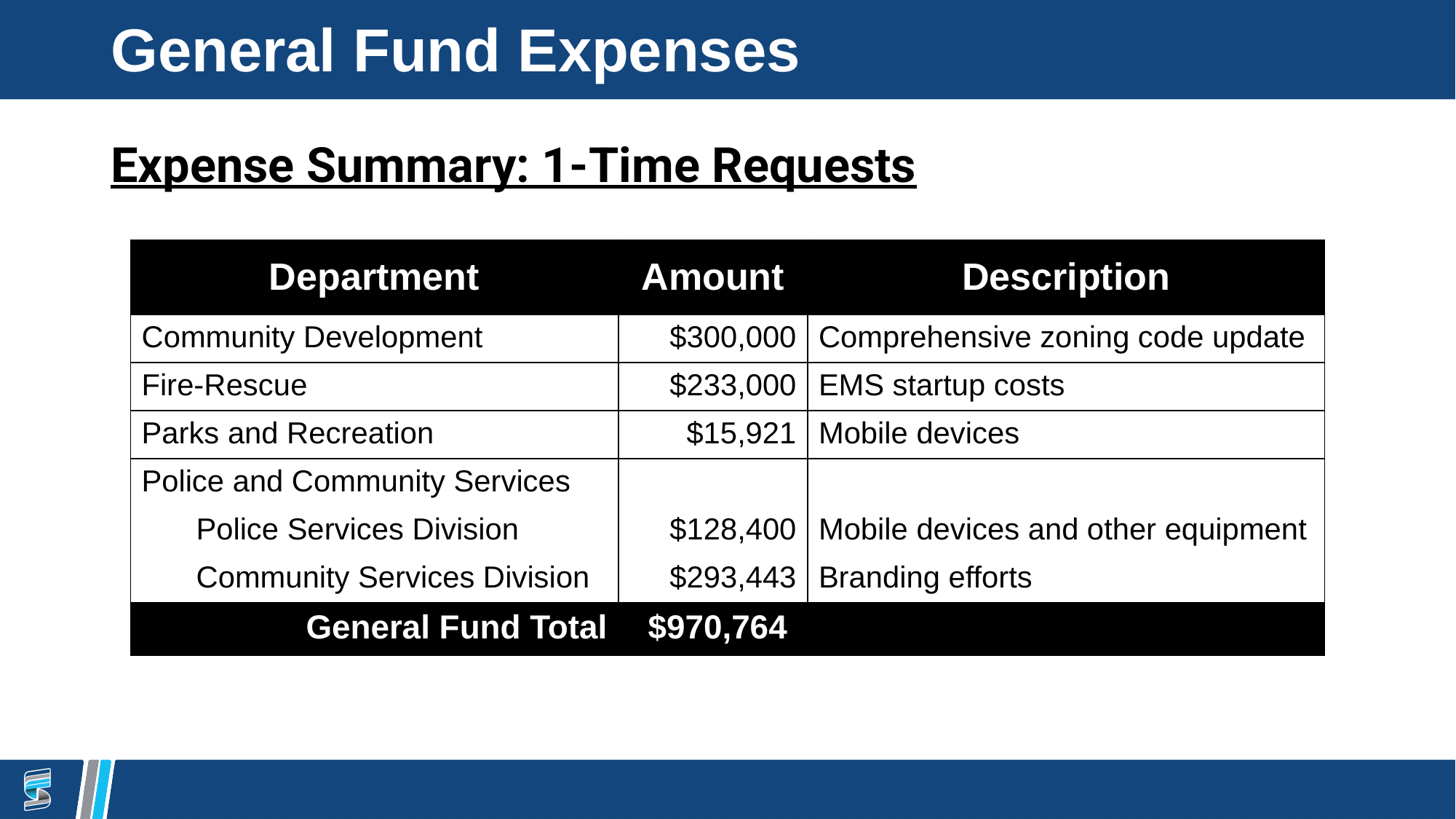

# General Fund Expenses
Expense Summary: 1-Time Requests
| Department | Amount | Description |
| --- | --- | --- |
| Community Development | $300,000 | Comprehensive zoning code update |
| Fire-Rescue | $233,000 | EMS startup costs |
| Parks and Recreation | $15,921 | Mobile devices |
| Police and Community Services |  |  |
| Police Services Division | $128,400 | Mobile devices and other equipment |
| Community Services Division | $293,443 | Branding efforts |
| General Fund Total | $970,764 |  |